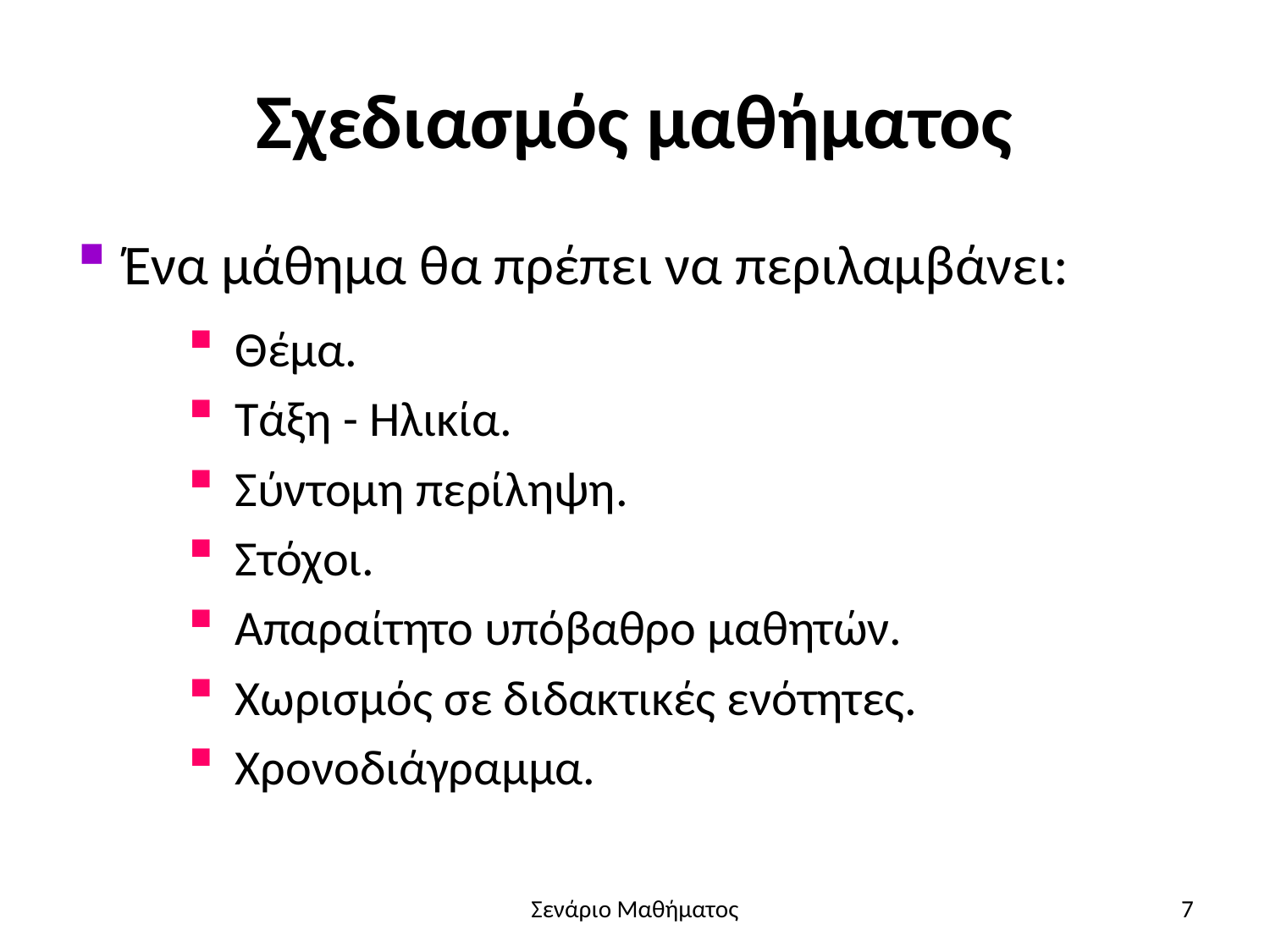

# Σχεδιασμός μαθήματος
Ένα μάθημα θα πρέπει να περιλαμβάνει:
Θέμα.
Τάξη - Ηλικία.
Σύντομη περίληψη.
Στόχοι.
Απαραίτητο υπόβαθρο μαθητών.
Χωρισμός σε διδακτικές ενότητες.
Χρονοδιάγραμμα.

Σενάριο Μαθήματος
7